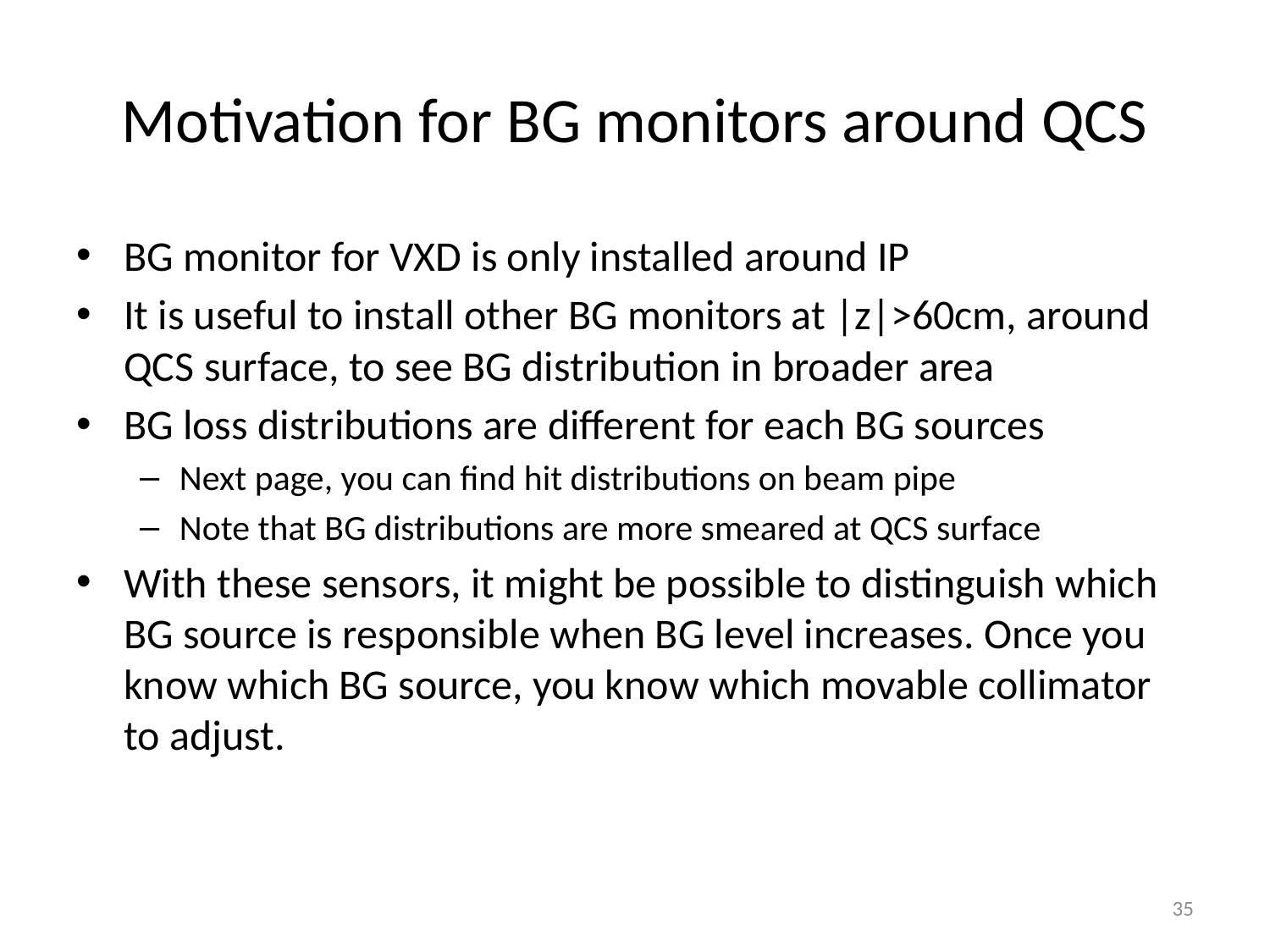

# Motivation for BG monitors around QCS
BG monitor for VXD is only installed around IP
It is useful to install other BG monitors at |z|>60cm, around QCS surface, to see BG distribution in broader area
BG loss distributions are different for each BG sources
Next page, you can find hit distributions on beam pipe
Note that BG distributions are more smeared at QCS surface
With these sensors, it might be possible to distinguish which BG source is responsible when BG level increases. Once you know which BG source, you know which movable collimator to adjust.
35